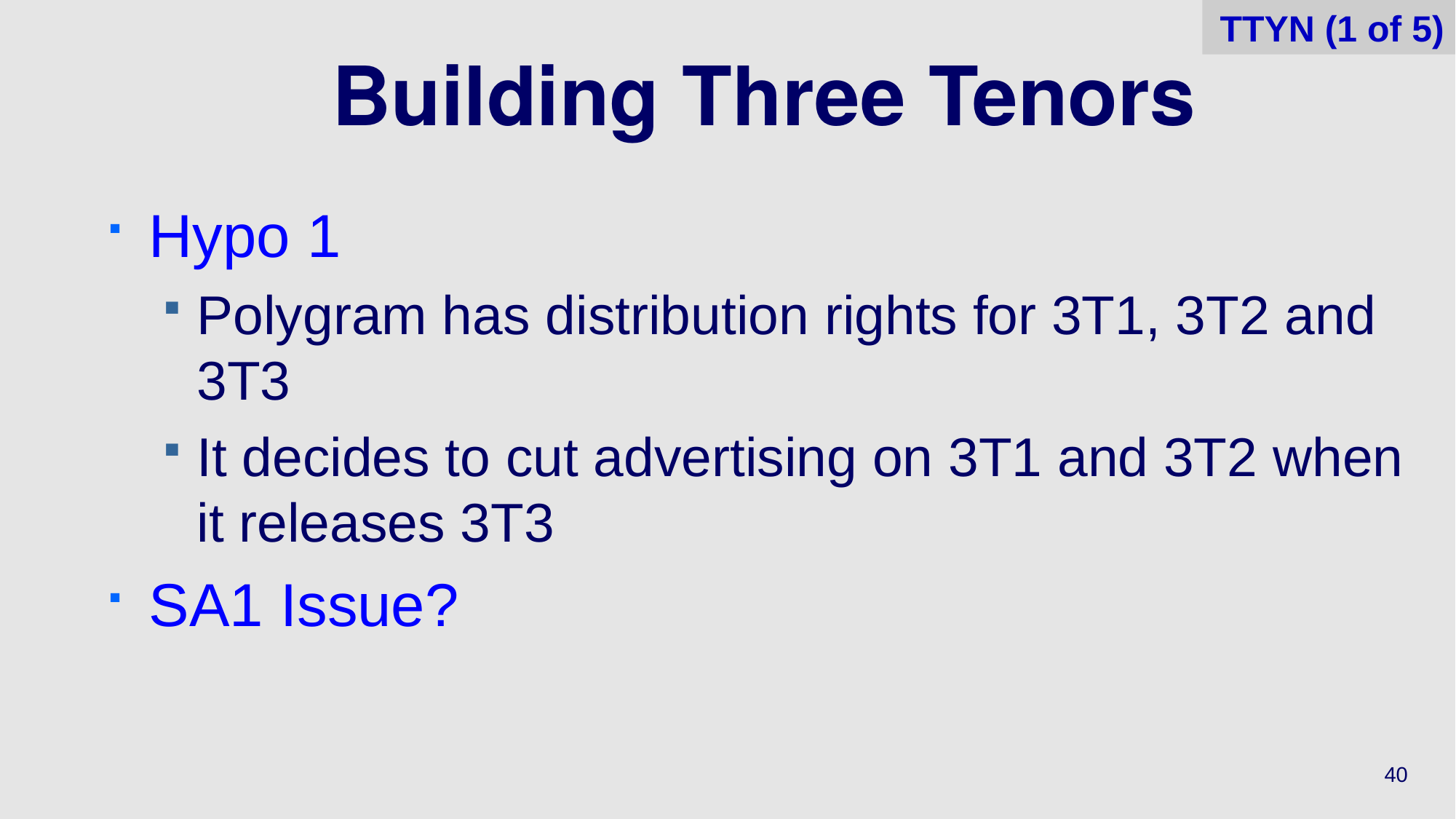

TTYN (1 of 5)
# Building Three Tenors
Hypo 1
Polygram has distribution rights for 3T1, 3T2 and 3T3
It decides to cut advertising on 3T1 and 3T2 when it releases 3T3
SA1 Issue?
40